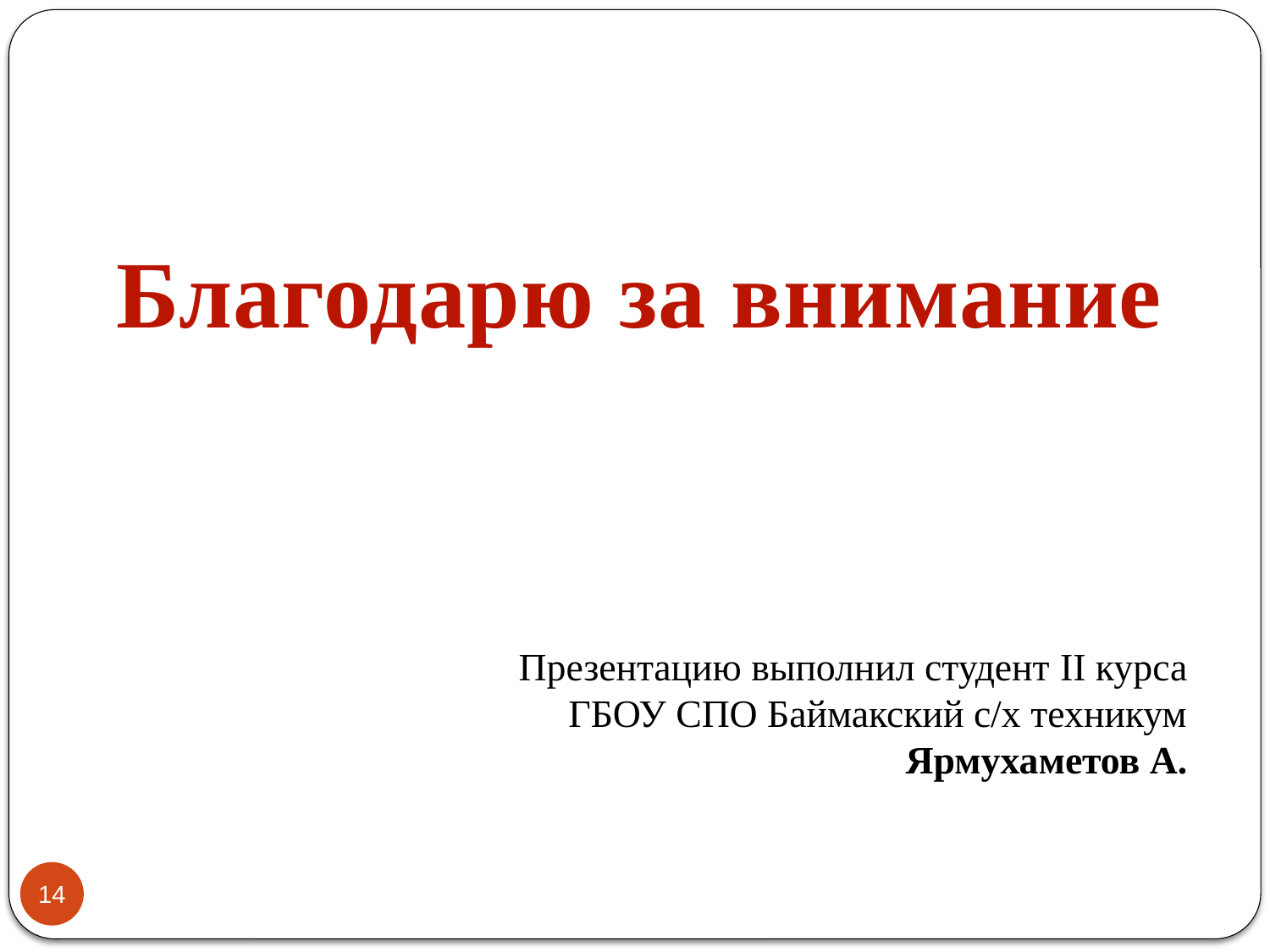

Благодарю за внимание
Презентацию выполнил студент II курса ГБОУ СПО Баймакский с/х техникум
Ярмухаметов А.
14